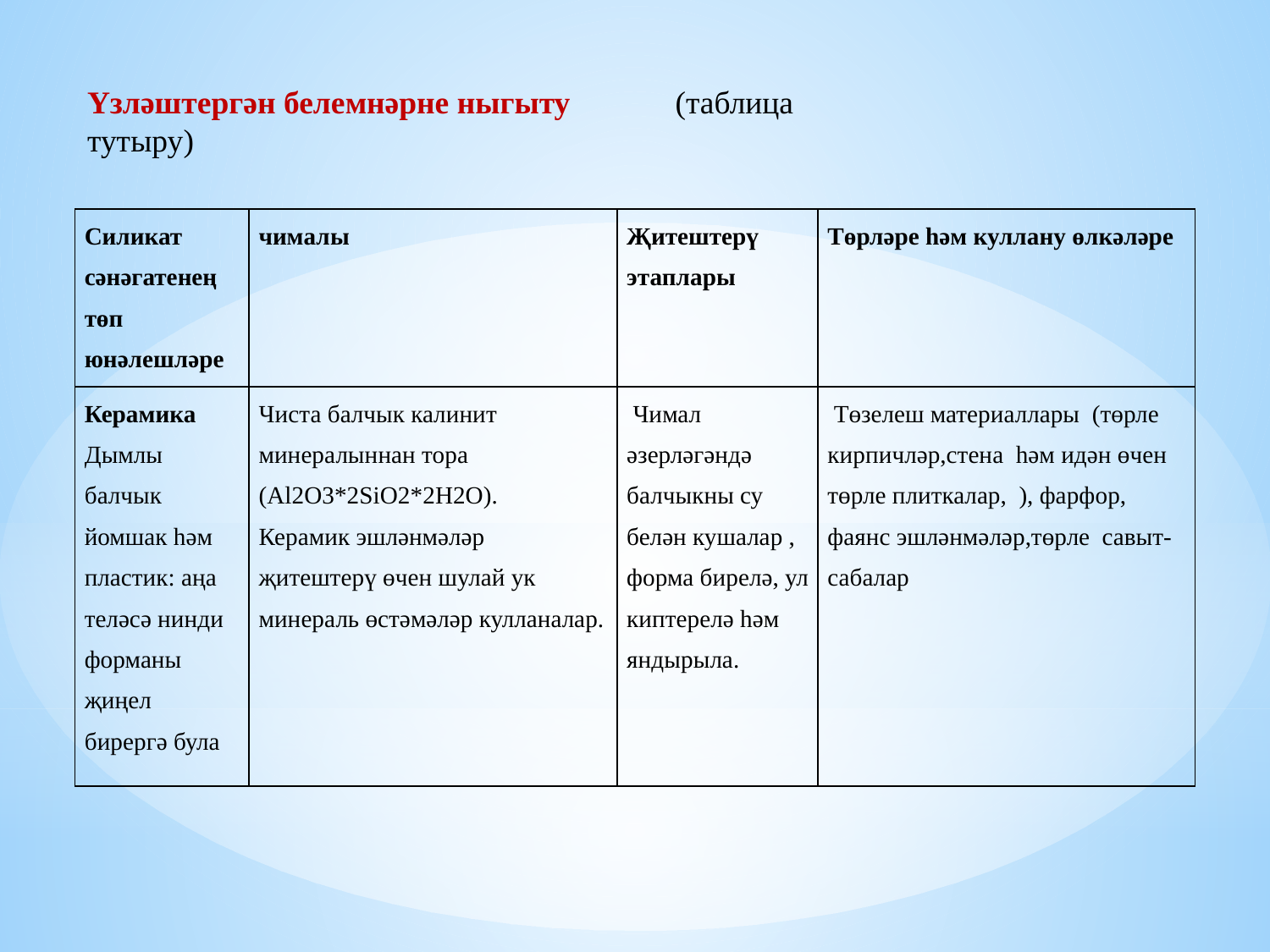

Үзләштергән белемнәрне ныгыту             (таблица тутыру)
| Силикат сәнәгатенең төп юнәлешләре | чималы | Җитештерү этаплары | Төрләре һәм куллану өлкәләре |
| --- | --- | --- | --- |
| Керамика Дымлы балчык йомшак һәм пластик: аңа теләсә нинди форманы җиңел бирергә була | Чиста балчык калинит минералыннан тора (Al2O3\*2SiO2\*2H2O). Керамик эшләнмәләр җитештерү өчен шулай ук минераль өстәмәләр кулланалар. | Чимал әзерләгәндә балчыкны су белән кушалар , форма бирелә, ул киптерелә һәм яндырыла. | Төзелеш материаллары (төрле кирпичләр,стена һәм идән өчен төрле плиткалар, ), фарфор, фаянс эшләнмәләр,төрле савыт-сабалар |